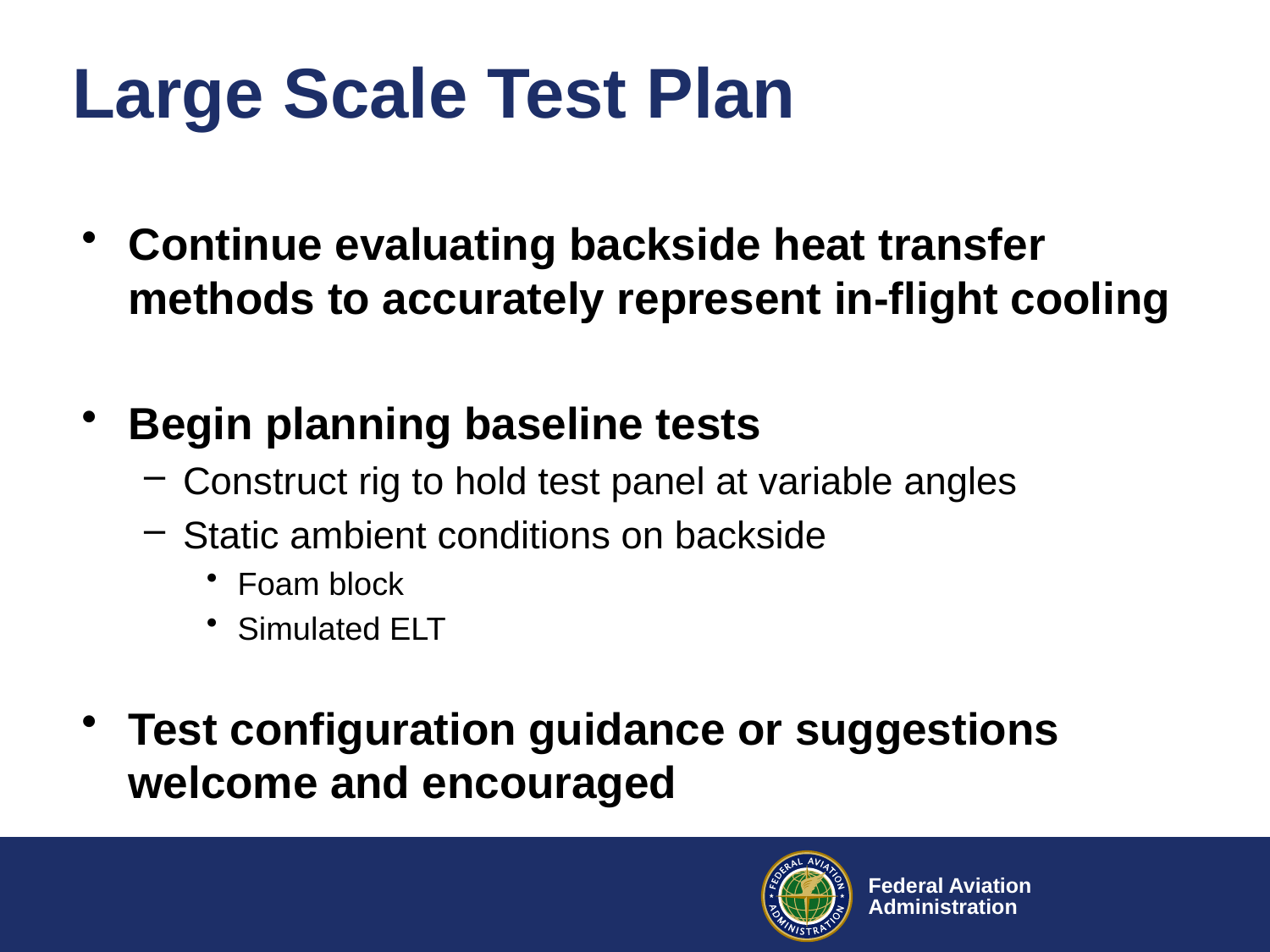

# Large Scale Test Plan
Continue evaluating backside heat transfer methods to accurately represent in-flight cooling

Begin planning baseline tests
Construct rig to hold test panel at variable angles
Static ambient conditions on backside
Foam block
Simulated ELT

Test configuration guidance or suggestions welcome and encouraged